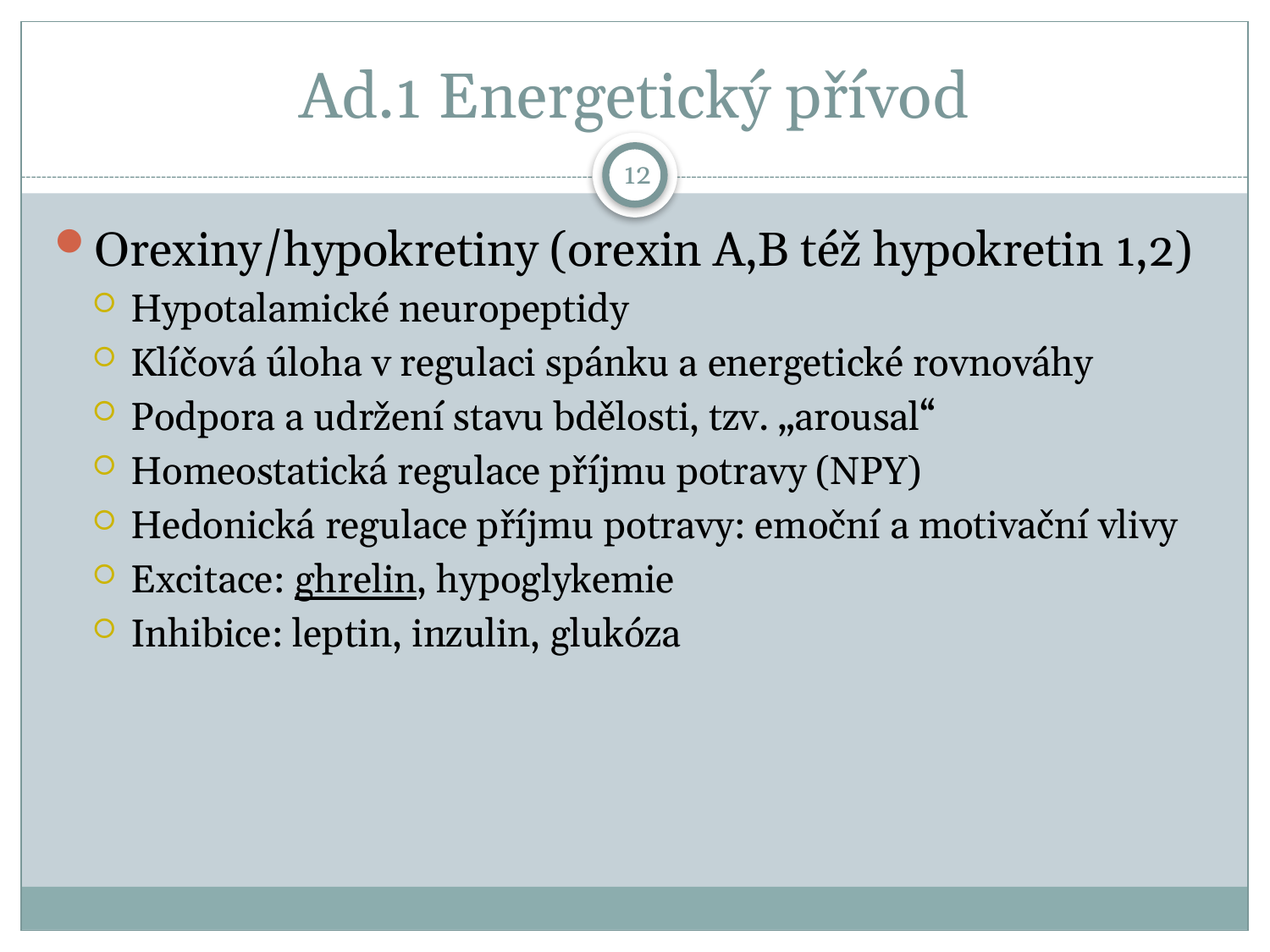

# Ad.1 Energetický přívod
12
Orexiny/hypokretiny (orexin A,B též hypokretin 1,2)
Hypotalamické neuropeptidy
Klíčová úloha v regulaci spánku a energetické rovnováhy
Podpora a udržení stavu bdělosti, tzv. „arousal“
Homeostatická regulace příjmu potravy (NPY)
Hedonická regulace příjmu potravy: emoční a motivační vlivy
Excitace: ghrelin, hypoglykemie
Inhibice: leptin, inzulin, glukóza